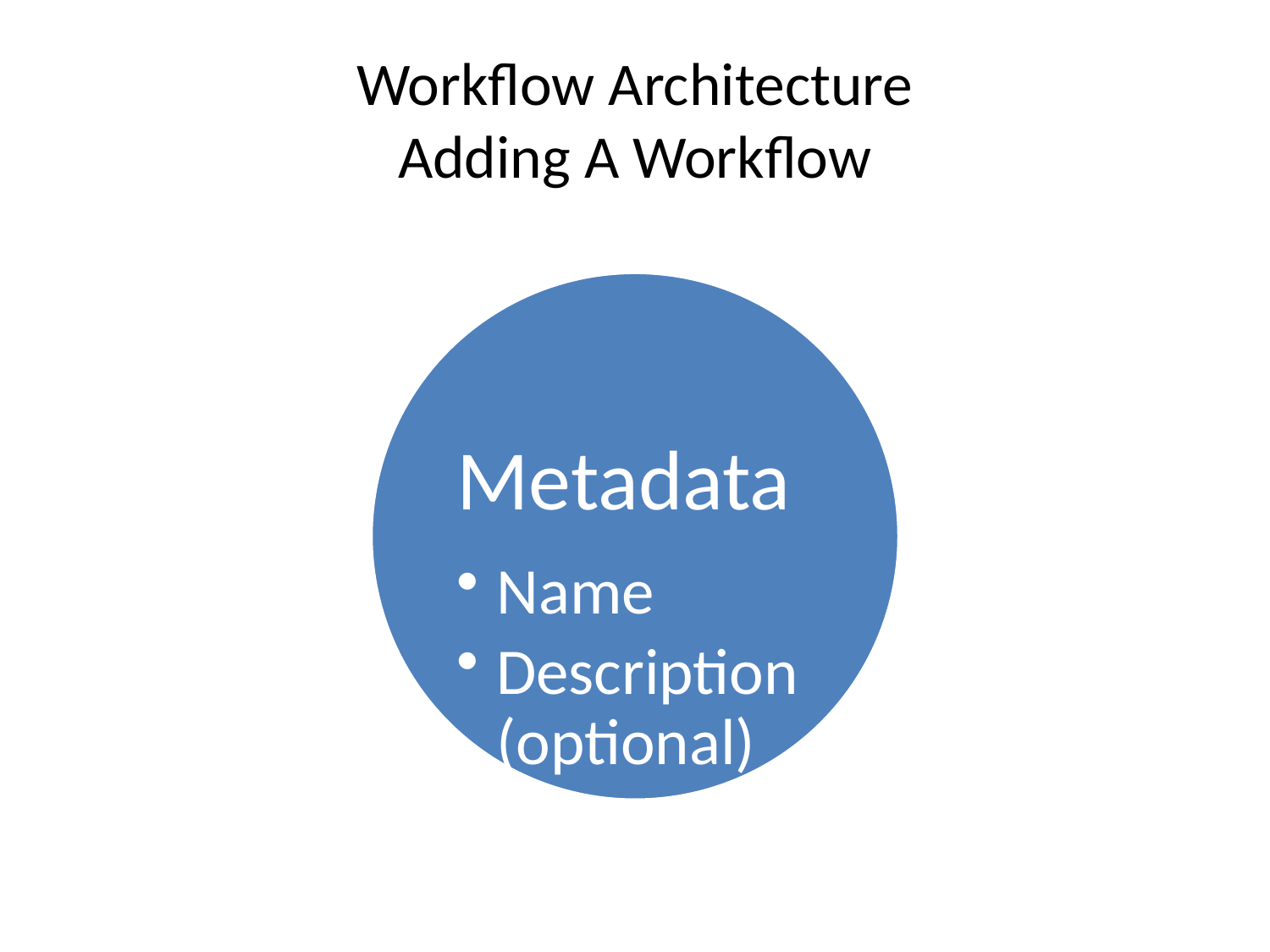

# Workflow Architecture Adding A Workflow
Metadata
Name
Description (optional)